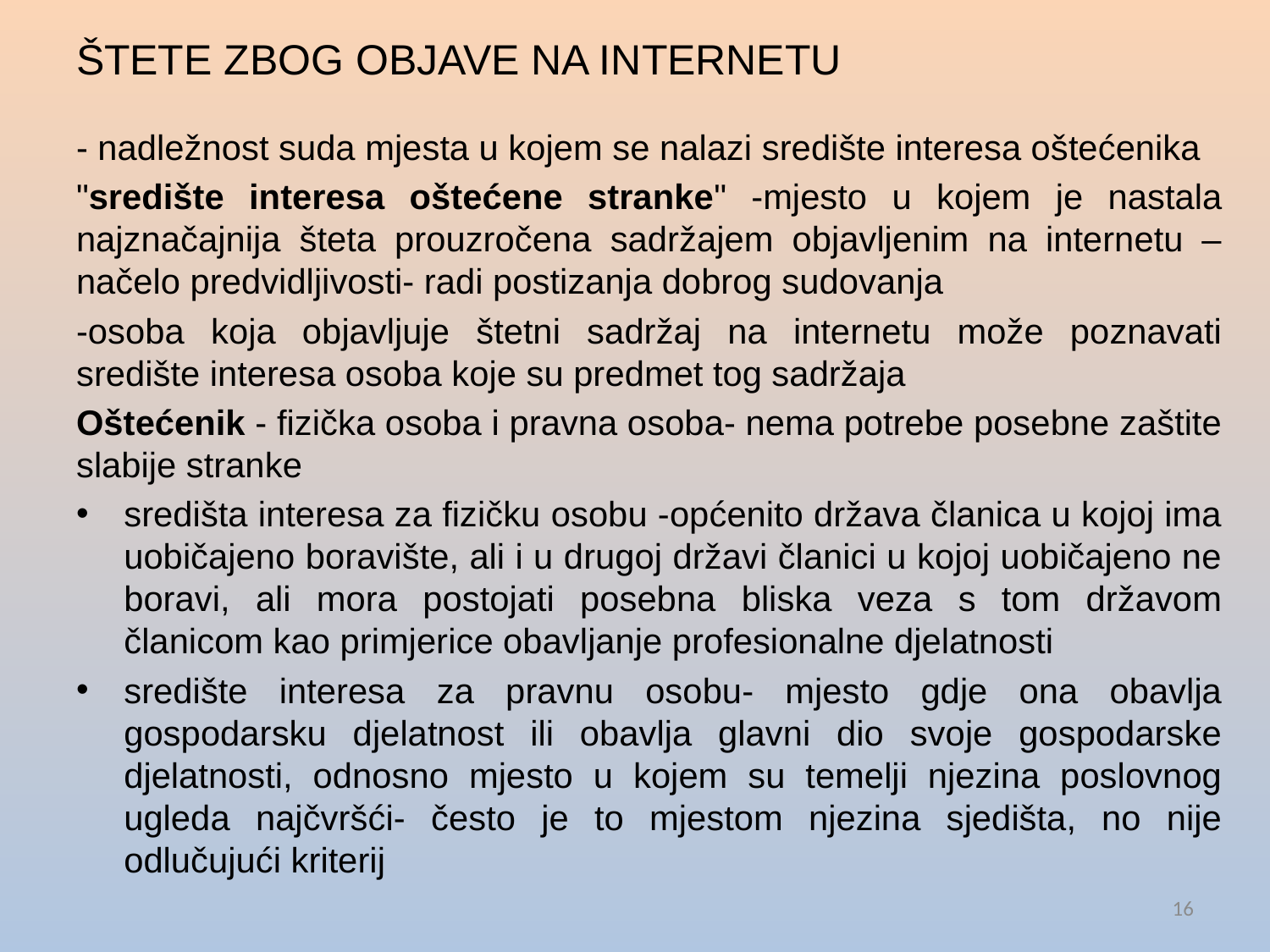

ŠTETE ZBOG OBJAVE NA INTERNETU

- nadležnost suda mjesta u kojem se nalazi središte interesa oštećenika
"središte interesa oštećene stranke" -mjesto u kojem je nastala najznačajnija šteta prouzročena sadržajem objavljenim na internetu –načelo predvidljivosti- radi postizanja dobrog sudovanja
-osoba koja objavljuje štetni sadržaj na internetu može poznavati središte interesa osoba koje su predmet tog sadržaja
Oštećenik - fizička osoba i pravna osoba- nema potrebe posebne zaštite slabije stranke
središta interesa za fizičku osobu -općenito država članica u kojoj ima uobičajeno boravište, ali i u drugoj državi članici u kojoj uobičajeno ne boravi, ali mora postojati posebna bliska veza s tom državom članicom kao primjerice obavljanje profesionalne djelatnosti
središte interesa za pravnu osobu- mjesto gdje ona obavlja gospodarsku djelatnost ili obavlja glavni dio svoje gospodarske djelatnosti, odnosno mjesto u kojem su temelji njezina poslovnog ugleda najčvršći- često je to mjestom njezina sjedišta, no nije odlučujući kriterij

16